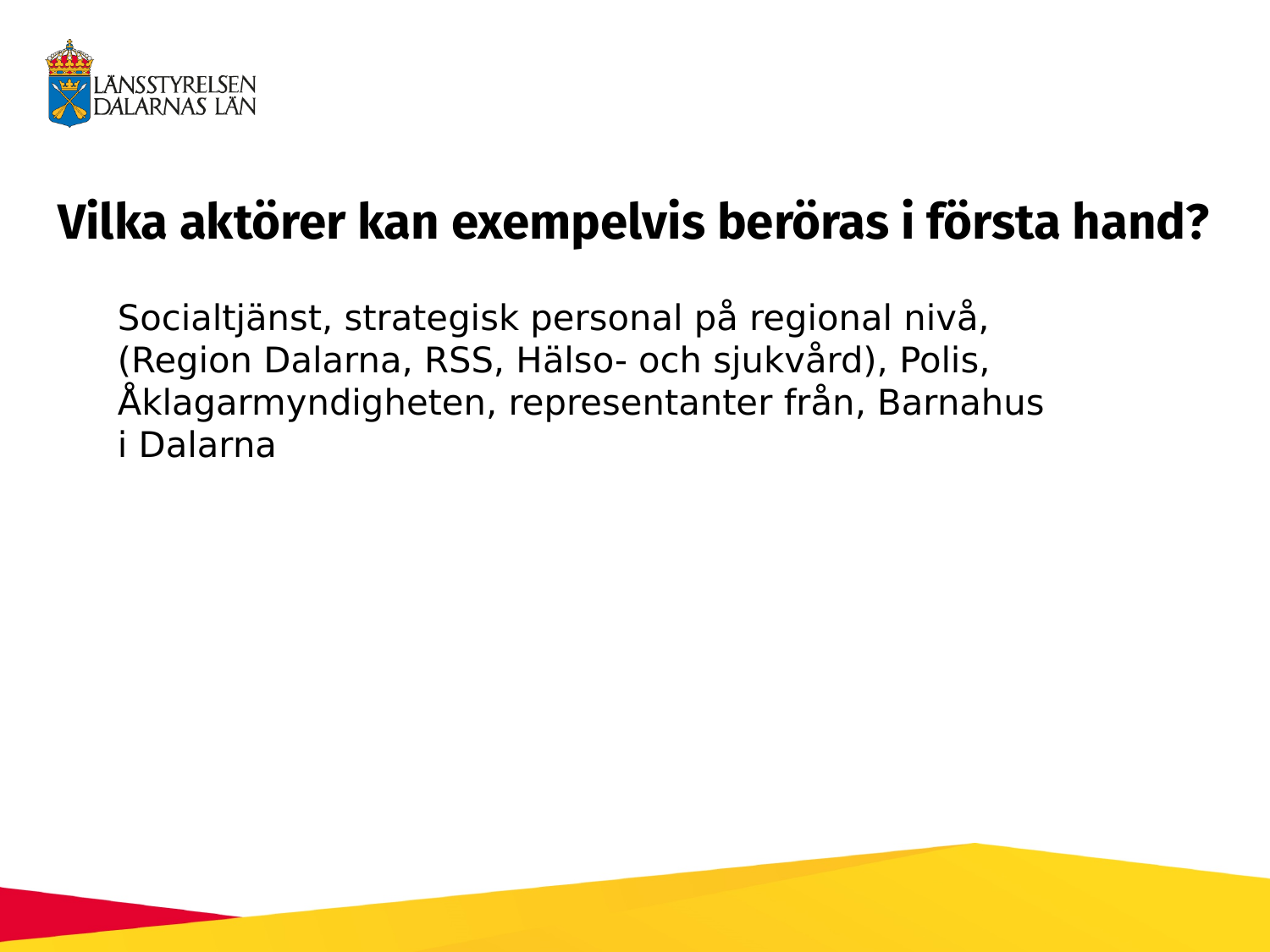

# Vilka aktörer kan exempelvis beröras i första hand?
Socialtjänst, strategisk personal på regional nivå,(Region Dalarna, RSS, Hälso- och sjukvård), Polis, Åklagarmyndigheten, representanter från, Barnahus i Dalarna